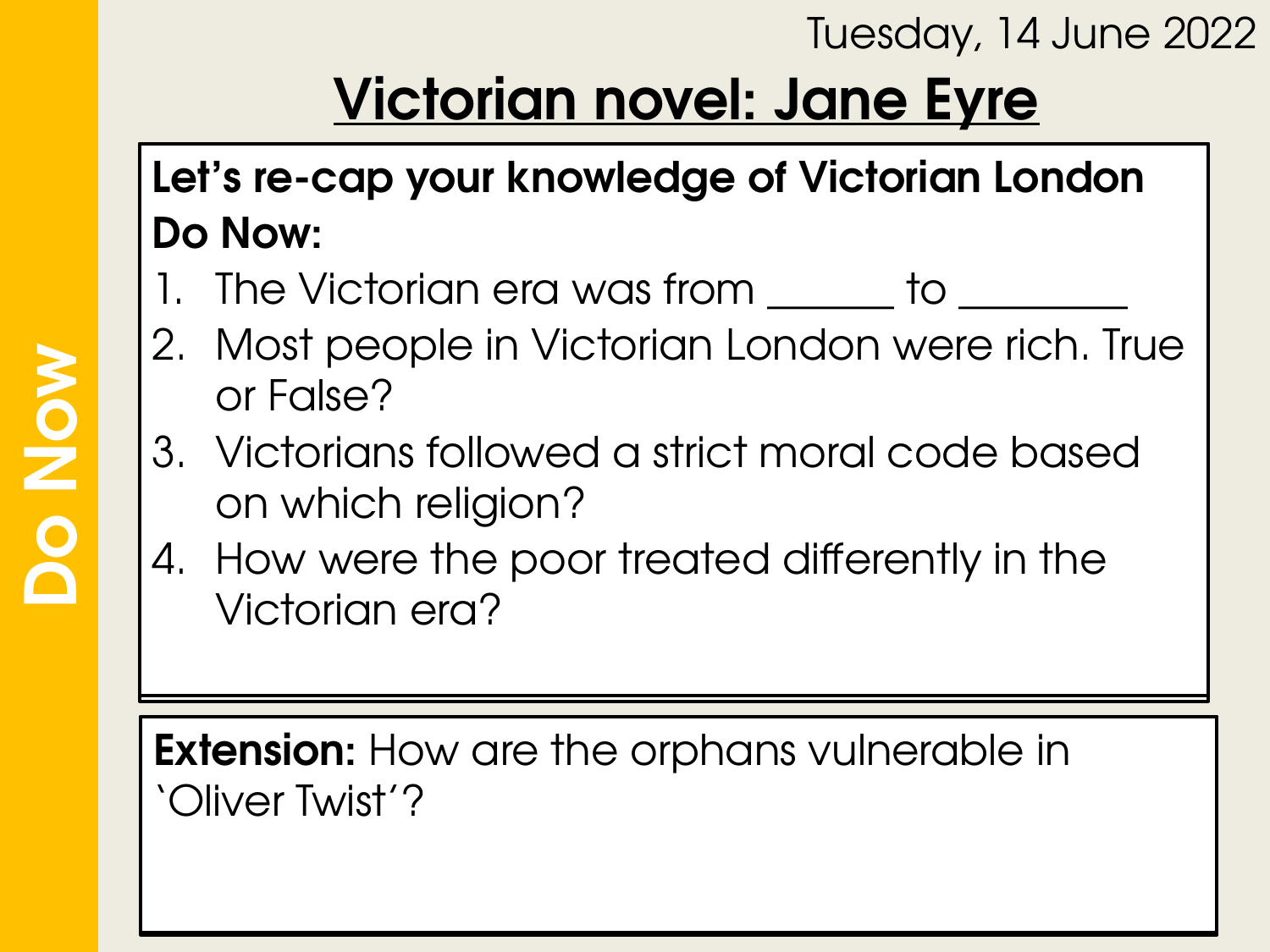

Tuesday, 14 June 2022
Victorian novel: Jane Eyre
Let’s re-cap your knowledge of Victorian London
Do Now:
The Victorian era was from 1837 to 1901
Most people in Victorian London were rich. True or False?
Victorians followed a strict moral code based on which religion? Christianity
How were the poor treated differently in the Victorian era? The poor were treated like criminals

Let’s re-cap your knowledge of Victorian London
Do Now:
The Victorian era was from ______ to ________
Most people in Victorian London were rich. True or False?
Victorians followed a strict moral code based on which religion?
How were the poor treated differently in the Victorian era?

Do Now
Extension: How are the orphans vulnerable in ‘Oliver Twist’?
The orphans are vulnerable because they are starved, forced to undertake gruelling work, and have nobody to protect them.

Extension: How are the orphans vulnerable in ‘Oliver Twist’?